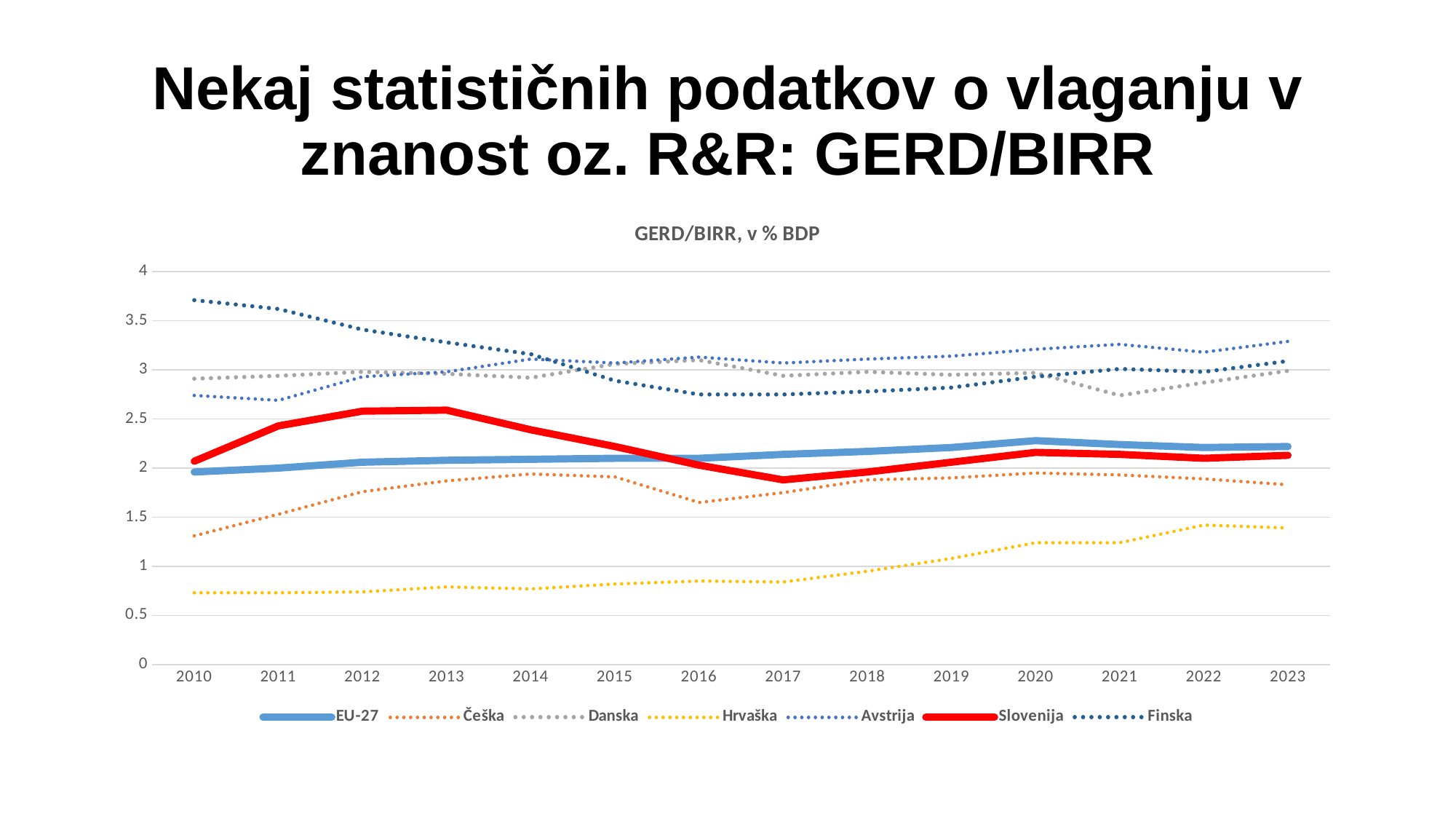

# Nekaj statističnih podatkov o vlaganju v znanost oz. R&R: GERD/BIRR

### Chart: GERD/BIRR, v % BDP

| Category | EU-27 | Češka | Danska | Hrvaška | Avstrija | Slovenija | Finska |
|---|---|---|---|---|---|---|---|
| 2010 | 1.96 | 1.31 | 2.91 | 0.73 | 2.74 | 2.07 | 3.71 |
| 2011 | 2.0 | 1.53 | 2.94 | 0.73 | 2.69 | 2.43 | 3.62 |
| 2012 | 2.06 | 1.76 | 2.98 | 0.74 | 2.93 | 2.58 | 3.41 |
| 2013 | 2.08 | 1.87 | 2.96 | 0.79 | 2.98 | 2.59 | 3.28 |
| 2014 | 2.09 | 1.94 | 2.92 | 0.77 | 3.11 | 2.39 | 3.16 |
| 2015 | 2.1 | 1.91 | 3.06 | 0.82 | 3.07 | 2.22 | 2.89 |
| 2016 | 2.1 | 1.65 | 3.1 | 0.85 | 3.13 | 2.03 | 2.75 |
| 2017 | 2.14 | 1.75 | 2.94 | 0.84 | 3.07 | 1.88 | 2.75 |
| 2018 | 2.17 | 1.88 | 2.98 | 0.95 | 3.11 | 1.96 | 2.78 |
| 2019 | 2.21 | 1.9 | 2.95 | 1.08 | 3.14 | 2.06 | 2.82 |
| 2020 | 2.28 | 1.95 | 2.97 | 1.24 | 3.21 | 2.16 | 2.93 |
| 2021 | 2.24 | 1.93 | 2.74 | 1.24 | 3.26 | 2.14 | 3.01 |
| 2022 | 2.21 | 1.89 | 2.87 | 1.42 | 3.18 | 2.1 | 2.98 |
| 2023 | 2.22 | 1.83 | 2.99 | 1.39 | 3.29 | 2.13 | 3.09 |